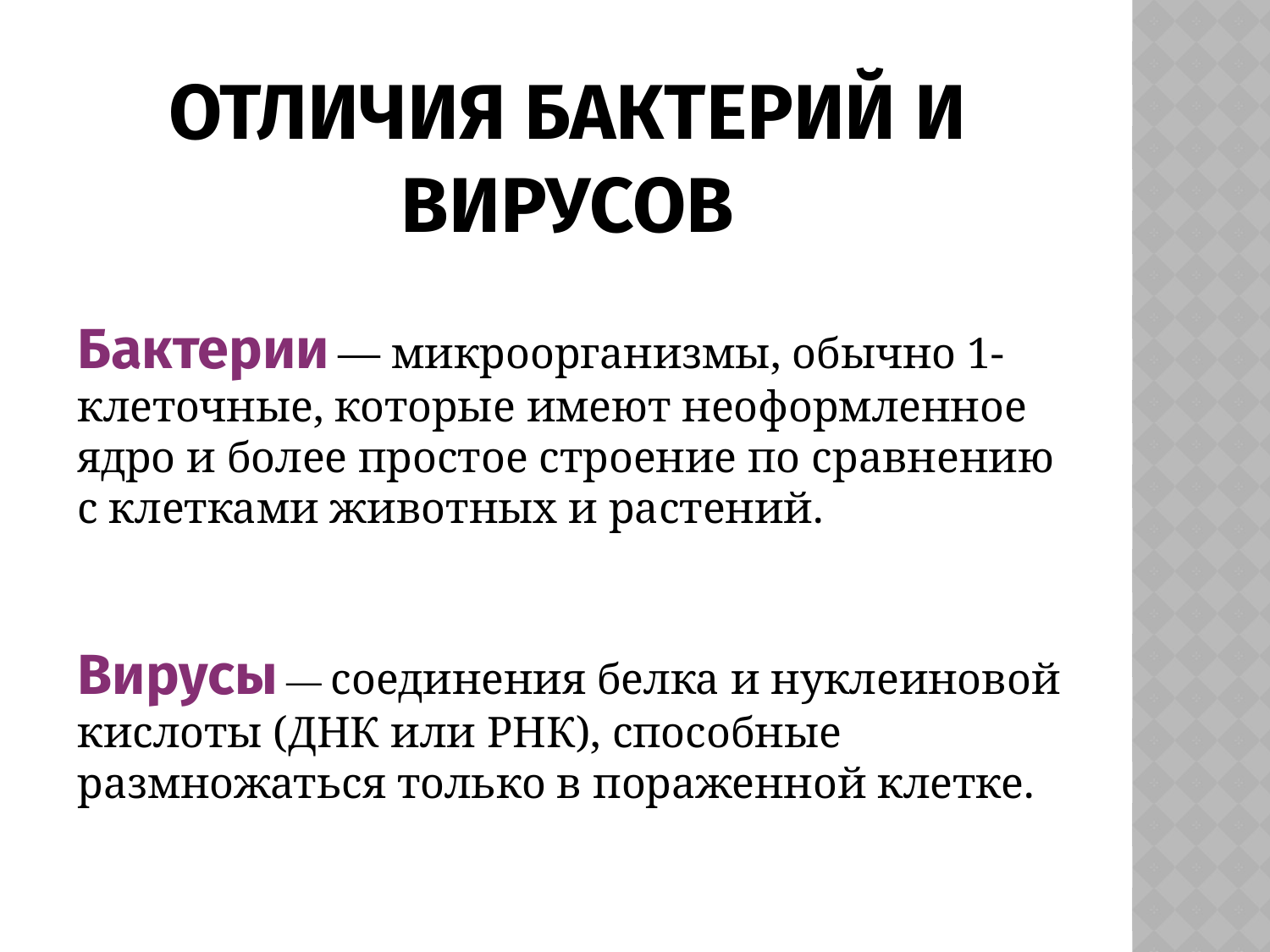

# Отличия бактерий и вирусов
Бактерии — микроорганизмы, обычно 1-клеточные, которые имеют неоформленное ядро и более простое строение по сравнению с клетками животных и растений.

Вирусы — соединения белка и нуклеиновой кислоты (ДНК или РНК), способные размножаться только в пораженной клетке.